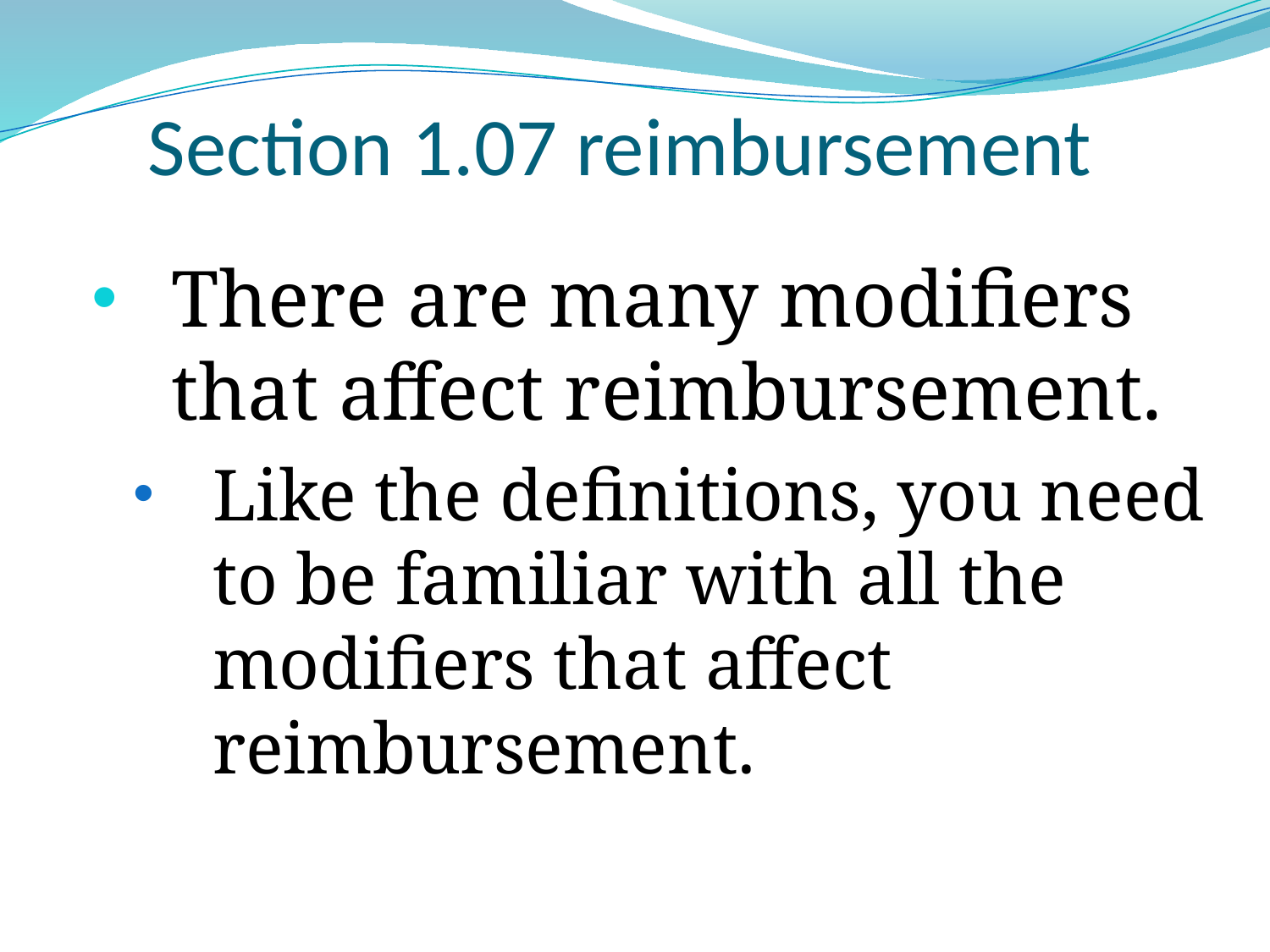

# Section 1.07 reimbursement
There are many modifiers that affect reimbursement.
Like the definitions, you need to be familiar with all the modifiers that affect reimbursement.